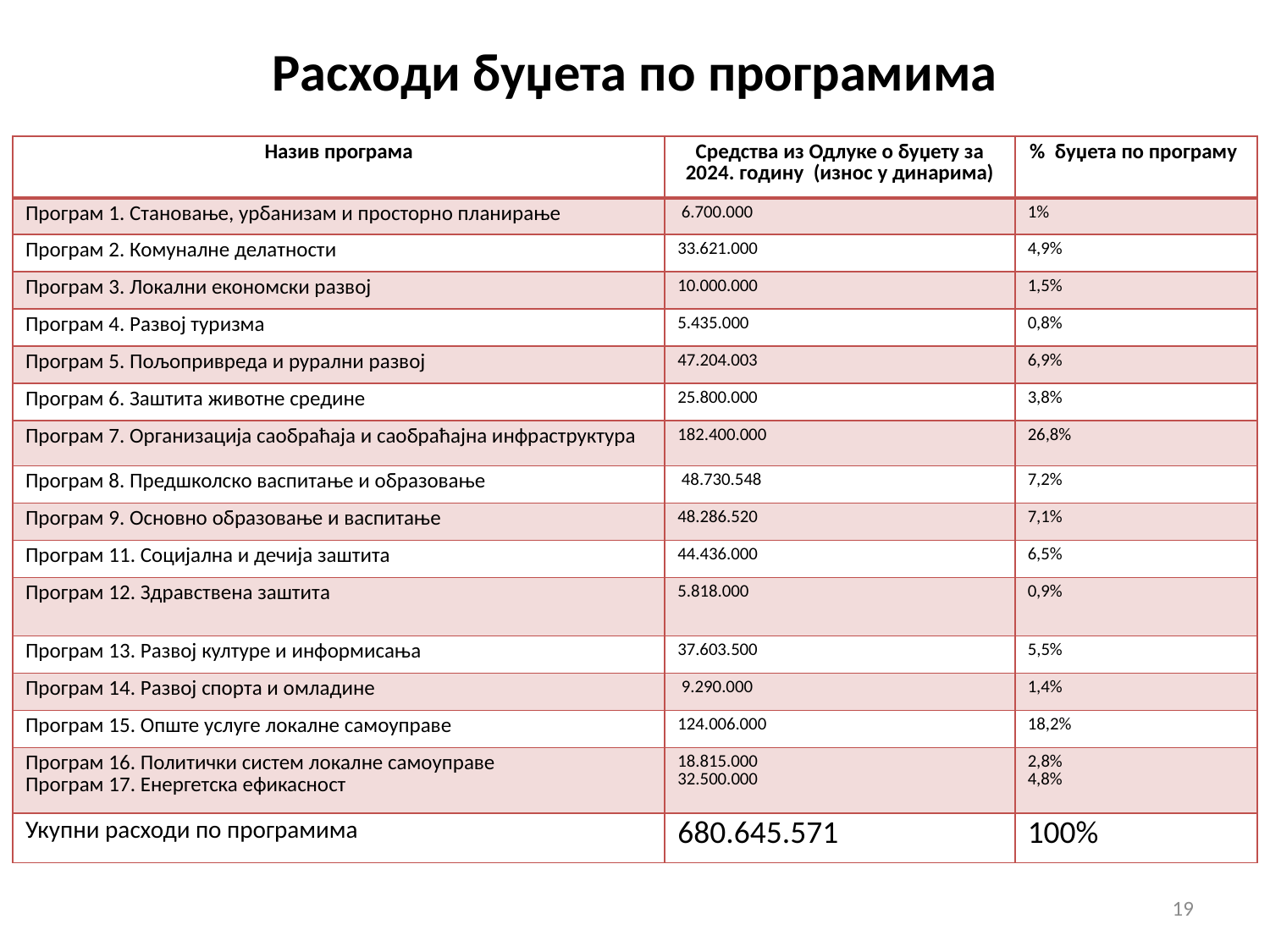

# Расходи буџета по програмима
| Назив програма | Средства из Одлуке о буџету за 2024. годину (износ у динарима) | % буџета по програму |
| --- | --- | --- |
| Програм 1. Становање, урбанизам и просторно планирање | 6.700.000 | 1% |
| Програм 2. Комуналне делатности | 33.621.000 | 4,9% |
| Програм 3. Локални економски развој | 10.000.000 | 1,5% |
| Програм 4. Развој туризма | 5.435.000 | 0,8% |
| Програм 5. Пољопривреда и рурални развој | 47.204.003 | 6,9% |
| Програм 6. Заштита животне средине | 25.800.000 | 3,8% |
| Програм 7. Организација саобраћаја и саобраћајна инфраструктура | 182.400.000 | 26,8% |
| Програм 8. Предшколско васпитање и образовање | 48.730.548 | 7,2% |
| Програм 9. Основно образовање и васпитање | 48.286.520 | 7,1% |
| Програм 11. Социјална и дечија заштита | 44.436.000 | 6,5% |
| Програм 12. Здравствена заштита | 5.818.000 | 0,9% |
| Програм 13. Развој културе и информисања | 37.603.500 | 5,5% |
| Програм 14. Развој спорта и омладине | 9.290.000 | 1,4% |
| Програм 15. Опште услуге локалне самоуправе | 124.006.000 | 18,2% |
| Програм 16. Политички систем локалне самоуправе Програм 17. Енергетска ефикасност | 18.815.000 32.500.000 | 2,8% 4,8% |
| Укупни расходи по програмима | 680.645.571 | 100% |
19